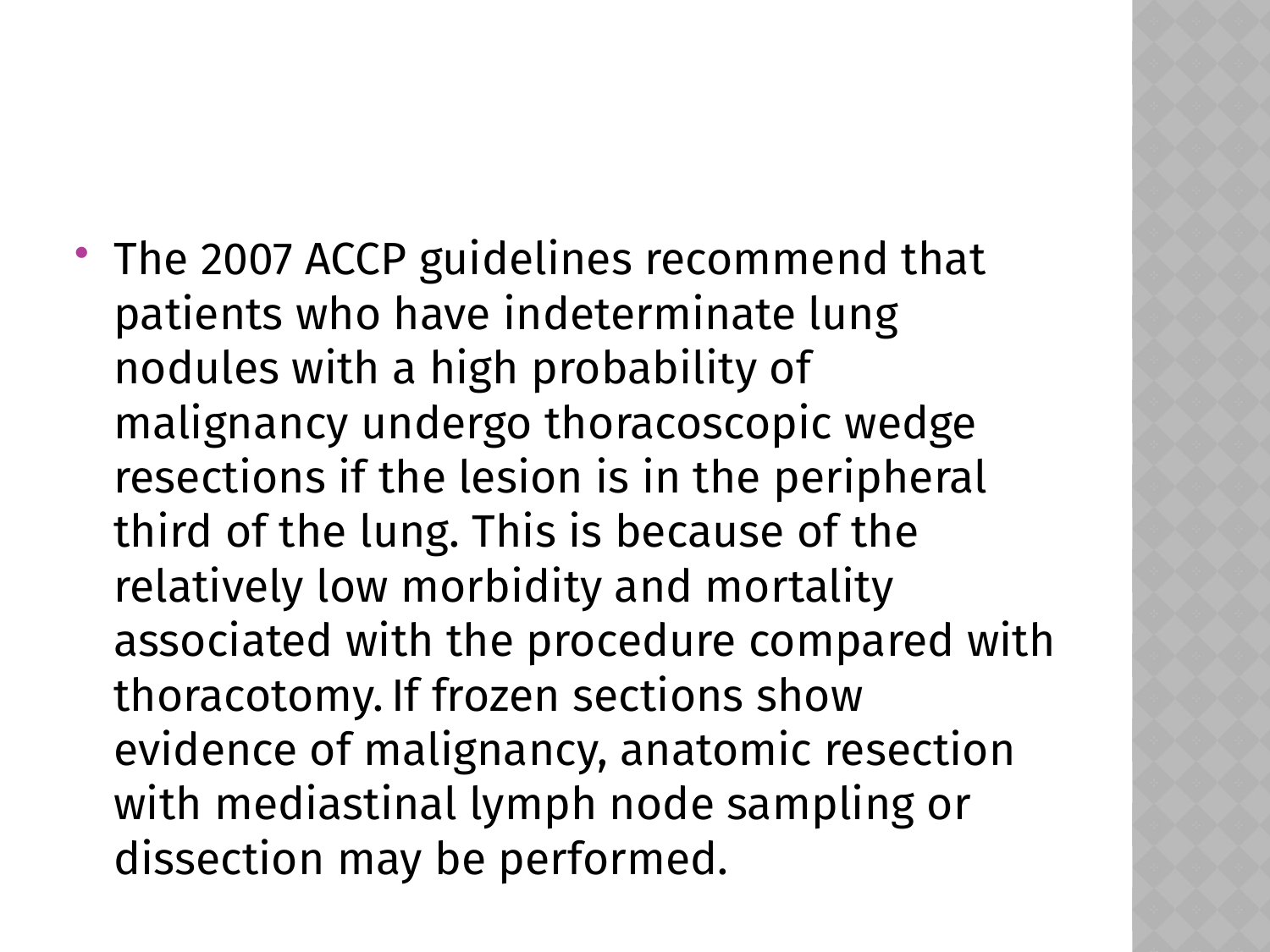

#
The 2007 ACCP guidelines recommend that patients who have indeterminate lung nodules with a high probability of malignancy undergo thoracoscopic wedge resections if the lesion is in the peripheral third of the lung. This is because of the relatively low morbidity and mortality associated with the procedure compared with thoracotomy. If frozen sections show evidence of malignancy, anatomic resection with mediastinal lymph node sampling or dissection may be performed.